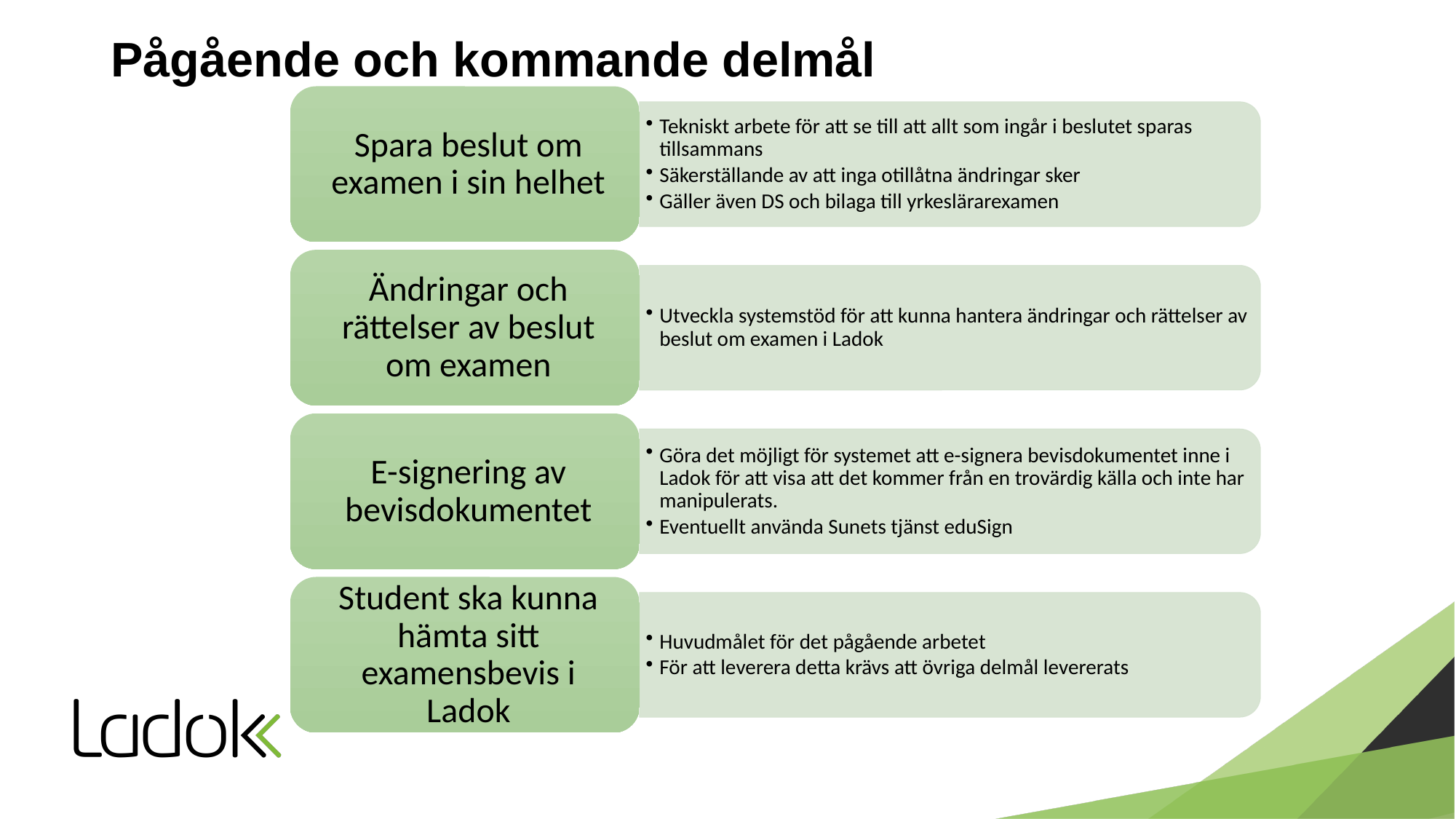

# Pågående och kommande delmål
Tekniskt arbete för att se till att allt som ingår i beslutet sparas tillsammans
Säkerställande av att inga otillåtna ändringar sker
Gäller även DS och bilaga till yrkeslärarexamen
Spara beslut om examen i sin helhet
Utveckla systemstöd för att kunna hantera ändringar och rättelser av beslut om examen i Ladok
Ändringar och rättelser av beslut om examen
Göra det möjligt för systemet att e-signera bevisdokumentet inne i Ladok för att visa att det kommer från en trovärdig källa och inte har manipulerats.
Eventuellt använda Sunets tjänst eduSign
E-signering av bevisdokumentet
Huvudmålet för det pågående arbetet
För att leverera detta krävs att övriga delmål levererats
Student ska kunna hämta sitt examensbevis i Ladok